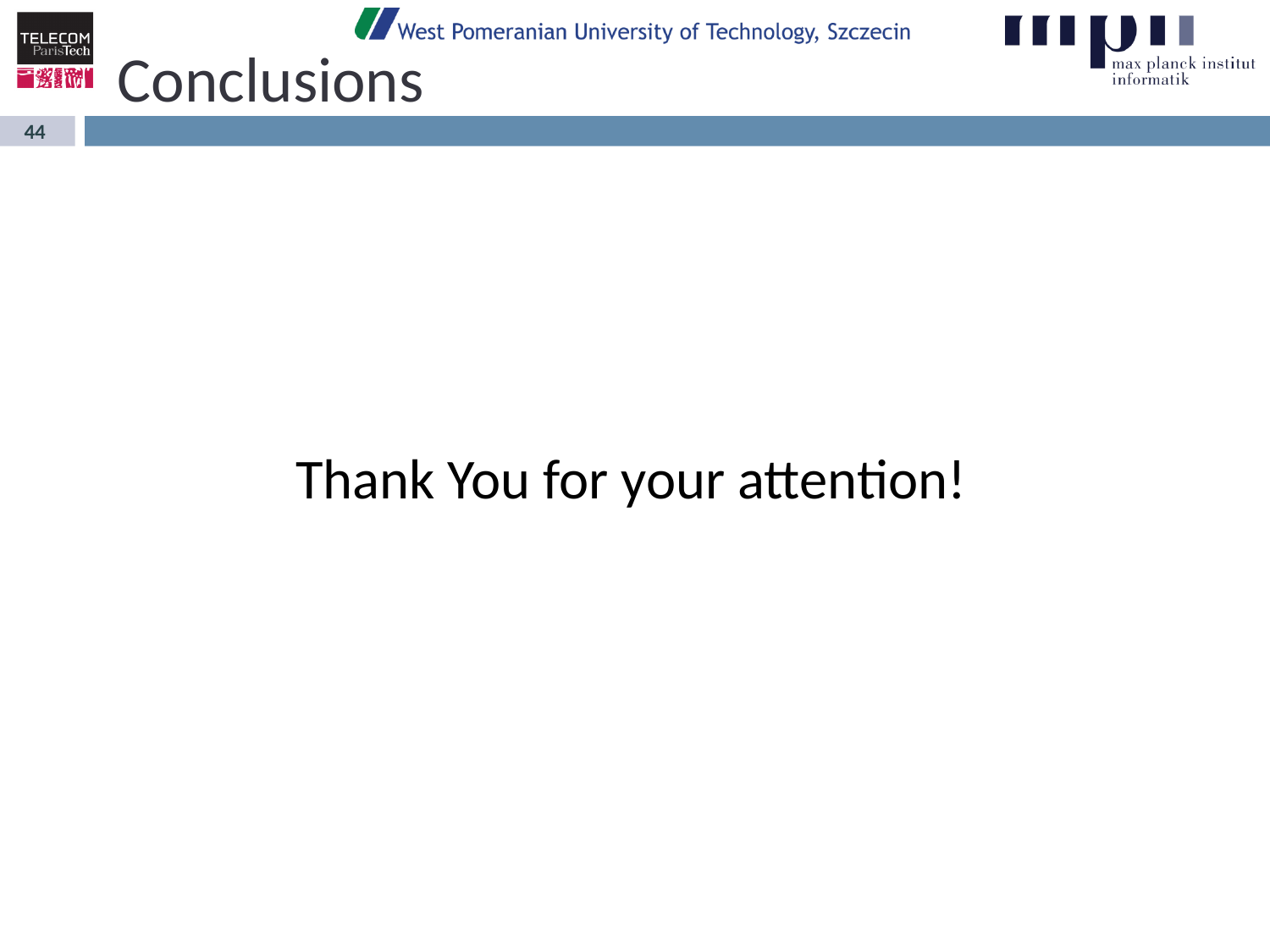

# Conclusions
Thank You for your attention!